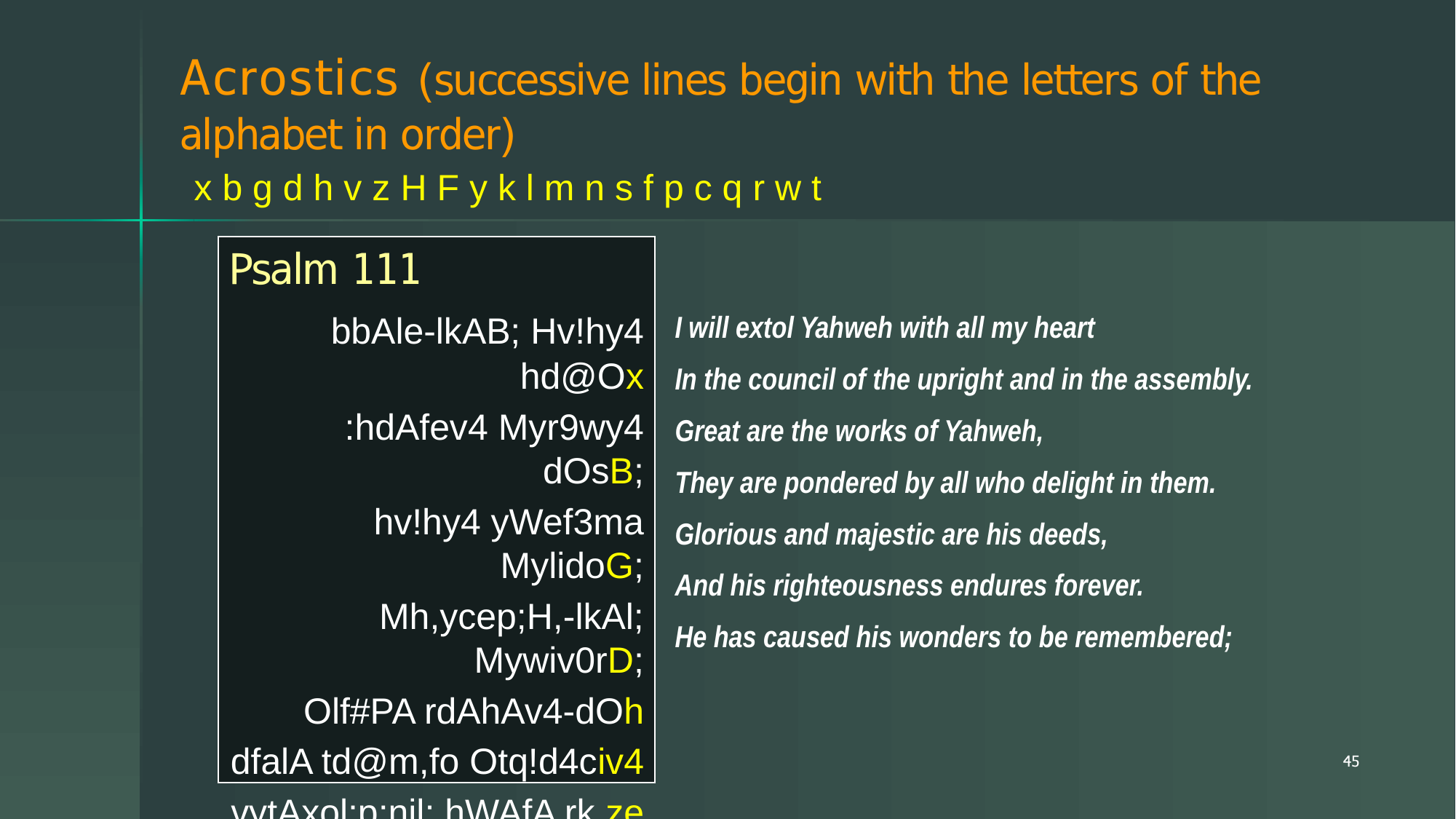

# Acrostics (successive lines begin with the letters of the alphabet in order) x b g d h v z H F y k l m n s f p c q r w t
Psalm 111
 bbAle-lkAB; Hv!hy4 hd@Ox
 :hdAfev4 Myr9wy4 dOsB;
hv!hy4 yWef3ma MylidoG;
 Mh,ycep;H,-lkAl; Mywiv0rD;
Olf#PA rdAhAv4-dOh
dfalA td@m,fo Otq!d4civ4
vytAxol;p;nil; hWAfA rk,ze
Etc.

I will extol Yahweh with all my heart
In the council of the upright and in the assembly.
Great are the works of Yahweh,
They are pondered by all who delight in them.
Glorious and majestic are his deeds,
And his righteousness endures forever.
He has caused his wonders to be remembered;
45